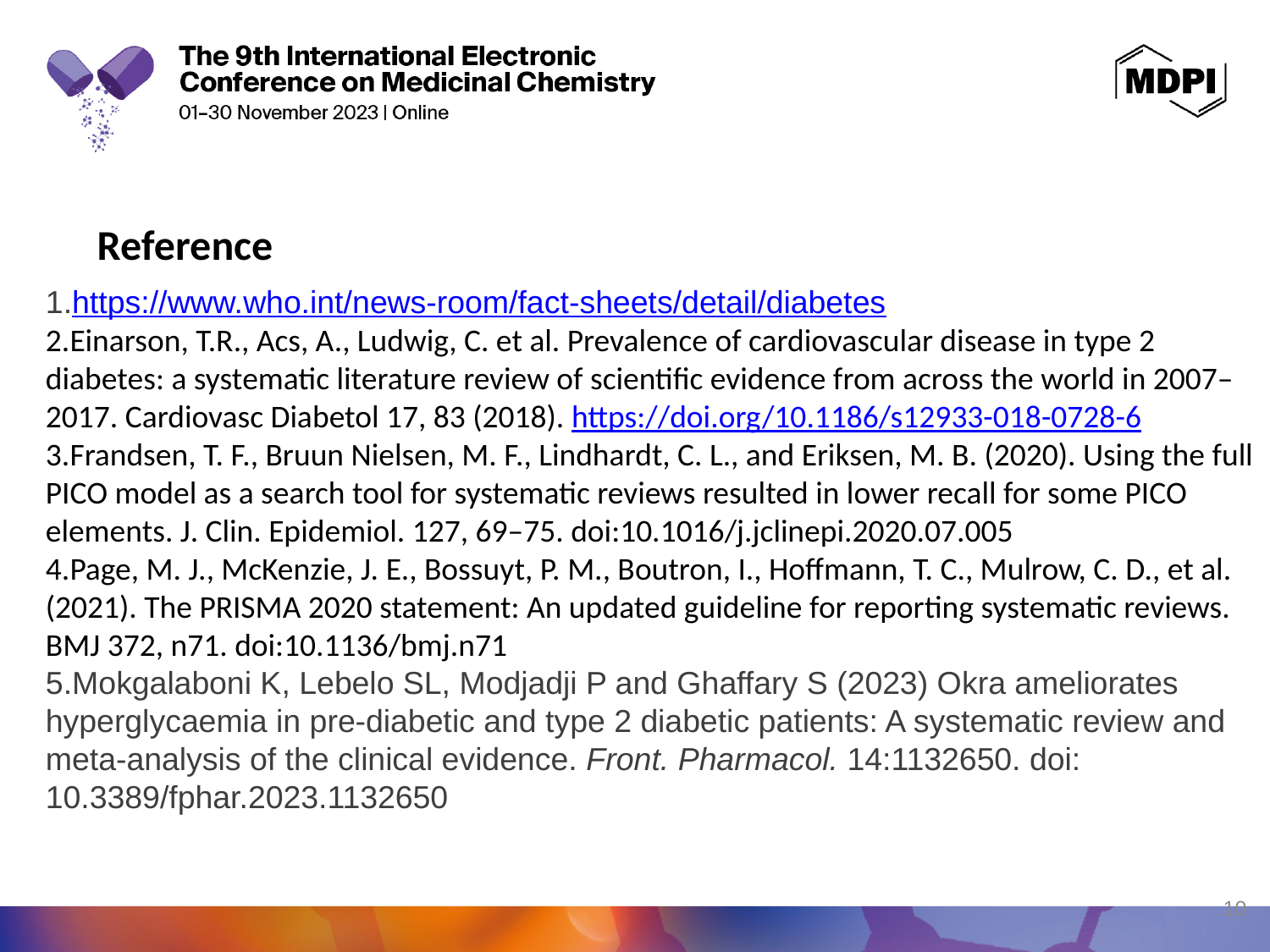

Reference
https://www.who.int/news-room/fact-sheets/detail/diabetes
Einarson, T.R., Acs, A., Ludwig, C. et al. Prevalence of cardiovascular disease in type 2 diabetes: a systematic literature review of scientific evidence from across the world in 2007–2017. Cardiovasc Diabetol 17, 83 (2018). https://doi.org/10.1186/s12933-018-0728-6
Frandsen, T. F., Bruun Nielsen, M. F., Lindhardt, C. L., and Eriksen, M. B. (2020). Using the full PICO model as a search tool for systematic reviews resulted in lower recall for some PICO elements. J. Clin. Epidemiol. 127, 69–75. doi:10.1016/j.jclinepi.2020.07.005
Page, M. J., McKenzie, J. E., Bossuyt, P. M., Boutron, I., Hoffmann, T. C., Mulrow, C. D., et al. (2021). The PRISMA 2020 statement: An updated guideline for reporting systematic reviews. BMJ 372, n71. doi:10.1136/bmj.n71
Mokgalaboni K, Lebelo SL, Modjadji P and Ghaffary S (2023) Okra ameliorates hyperglycaemia in pre-diabetic and type 2 diabetic patients: A systematic review and meta-analysis of the clinical evidence. Front. Pharmacol. 14:1132650. doi: 10.3389/fphar.2023.1132650
10